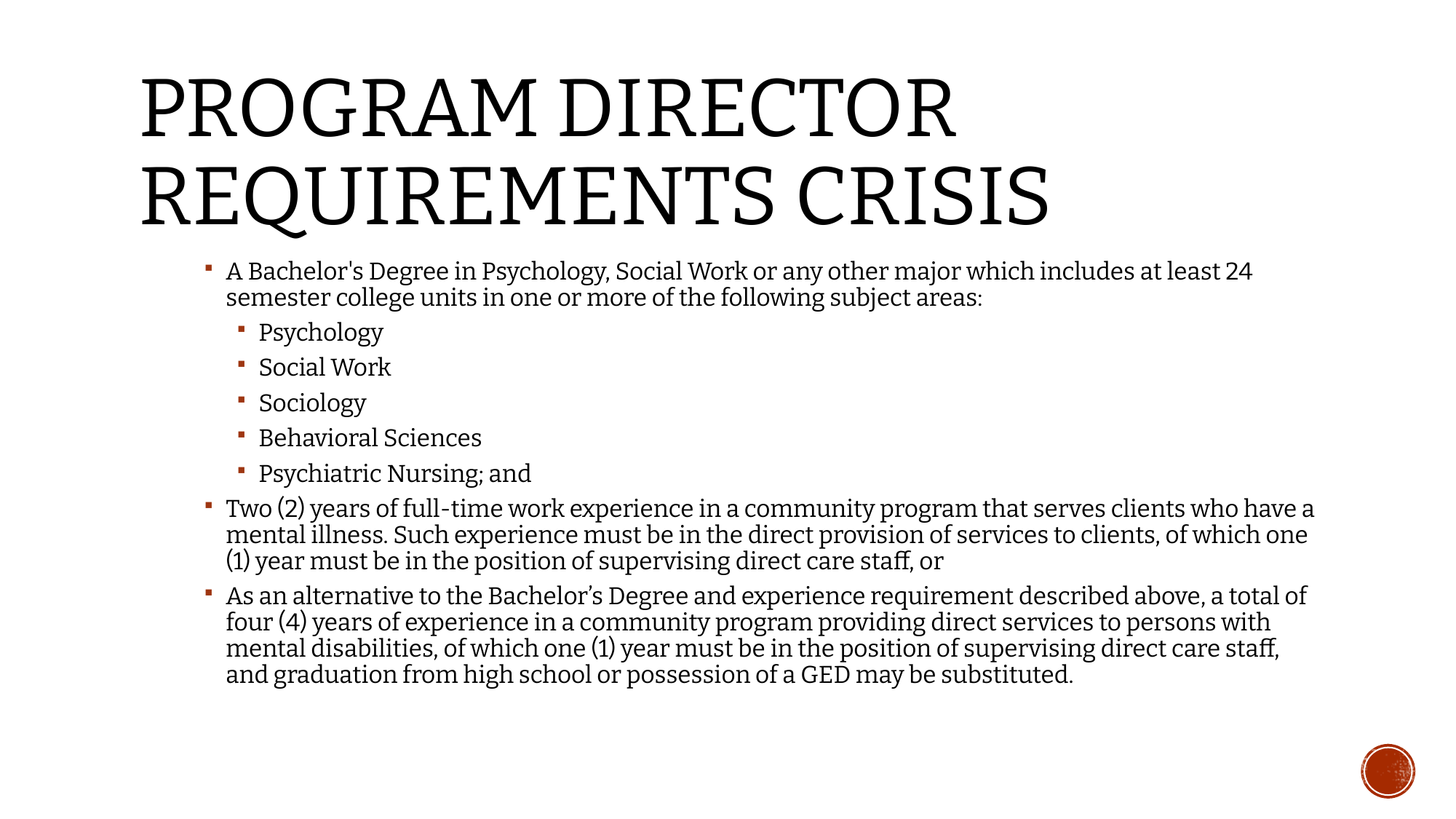

# Program Director requirements crisis
A Bachelor's Degree in Psychology, Social Work or any other major which includes at least 24 semester college units in one or more of the following subject areas:
Psychology
Social Work
Sociology
Behavioral Sciences
Psychiatric Nursing; and
Two (2) years of full-time work experience in a community program that serves clients who have a mental illness. Such experience must be in the direct provision of services to clients, of which one (1) year must be in the position of supervising direct care staff, or
As an alternative to the Bachelor’s Degree and experience requirement described above, a total of four (4) years of experience in a community program providing direct services to persons with mental disabilities, of which one (1) year must be in the position of supervising direct care staff, and graduation from high school or possession of a GED may be substituted.